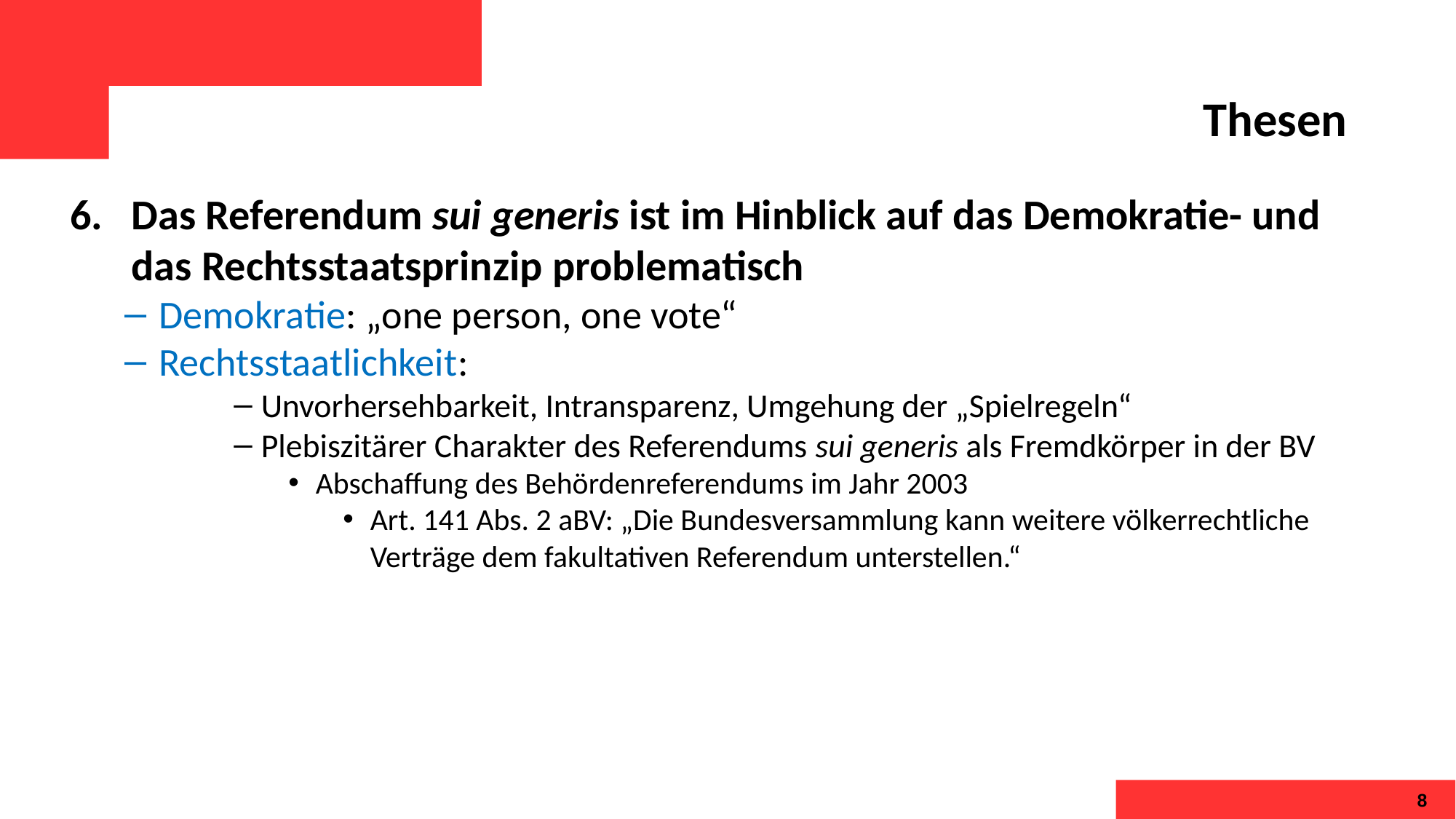

# Thesen
Das Referendum sui generis ist im Hinblick auf das Demokratie- und das Rechtsstaatsprinzip problematisch
Demokratie: „one person, one vote“
Rechtsstaatlichkeit:
Unvorhersehbarkeit, Intransparenz, Umgehung der „Spielregeln“
Plebiszitärer Charakter des Referendums sui generis als Fremdkörper in der BV
Abschaffung des Behördenreferendums im Jahr 2003
Art. 141 Abs. 2 aBV: „Die Bundesversammlung kann weitere völkerrechtliche Verträge dem fakultativen Referendum unterstellen.“

8